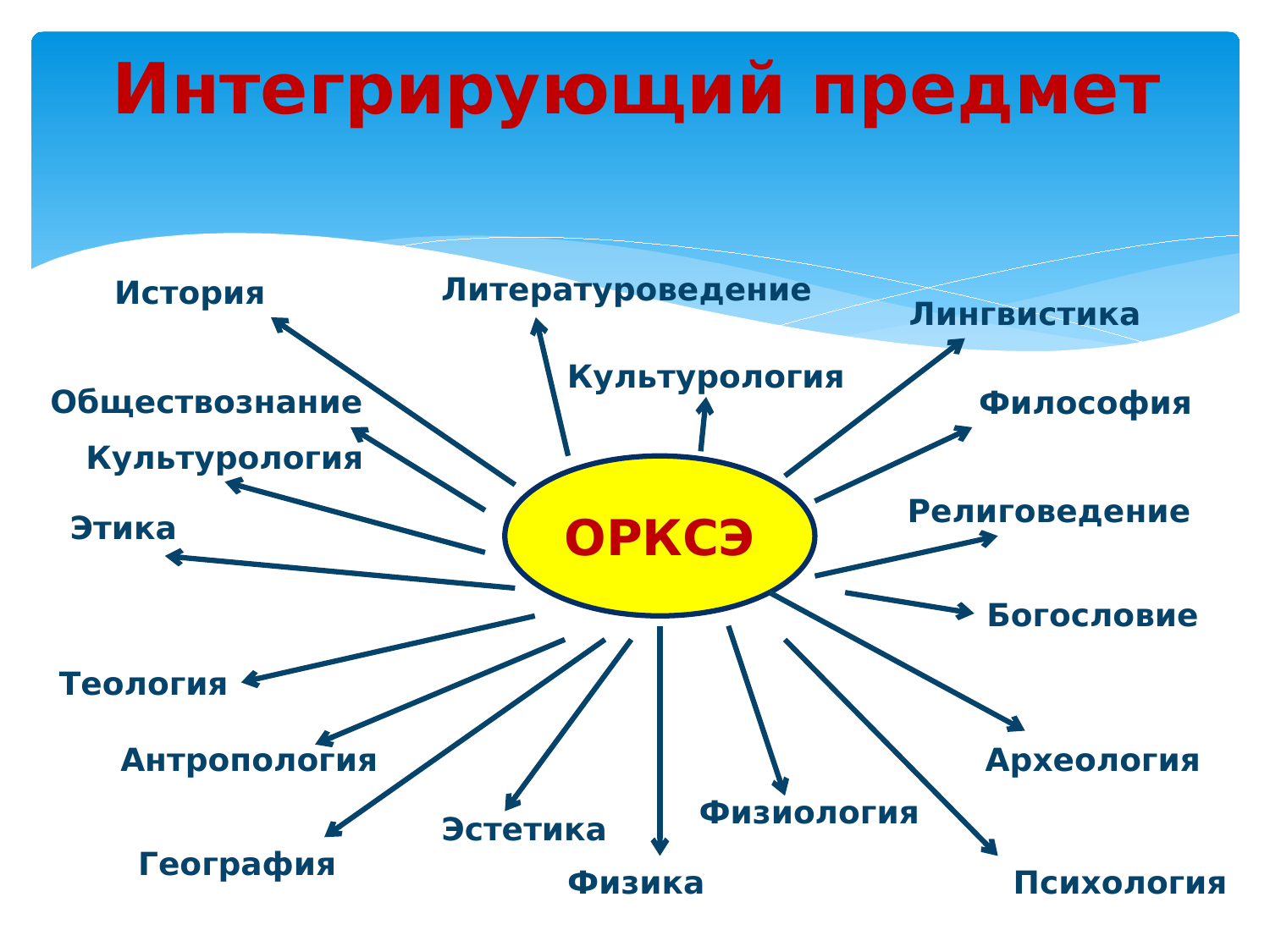

# Интегрирующий предмет
Литературоведение
История
Лингвистика
Культурология
Обществознание
Философия
Культурология
ОРКСЭ
Религоведение
Этика
Богословие
Теология
Антропология
Археология
Физиология
Эстетика
География
Физика
Психология